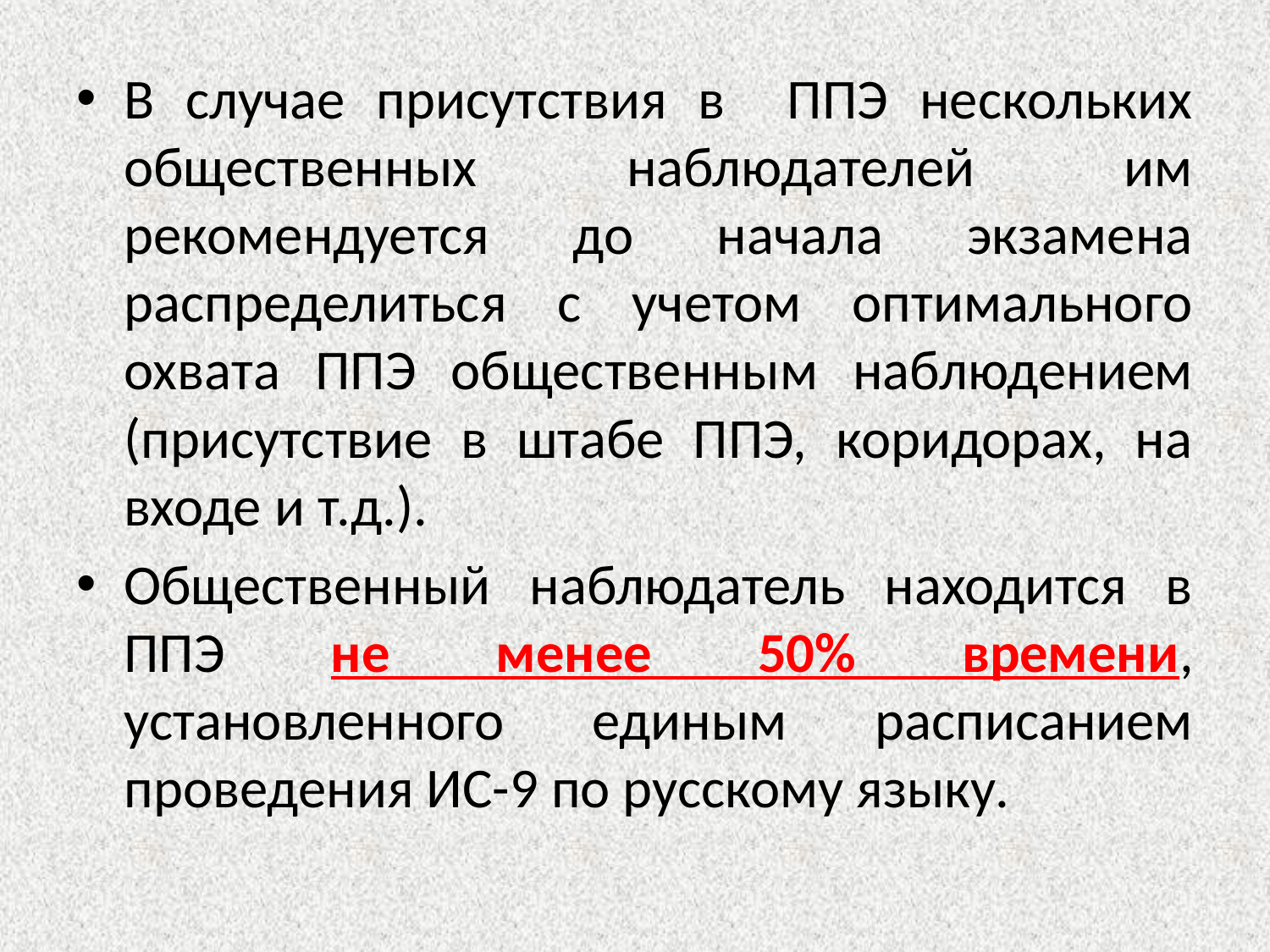

В случае присутствия в  ППЭ нескольких общественных наблюдателей им рекомендуется до начала экзамена распределиться с учетом оптимального охвата ППЭ общественным наблюдением (присутствие в штабе ППЭ, коридорах, на входе и т.д.).
Общественный наблюдатель находится в ППЭ не менее 50% времени, установленного единым расписанием проведения ИС-9 по русскому языку.